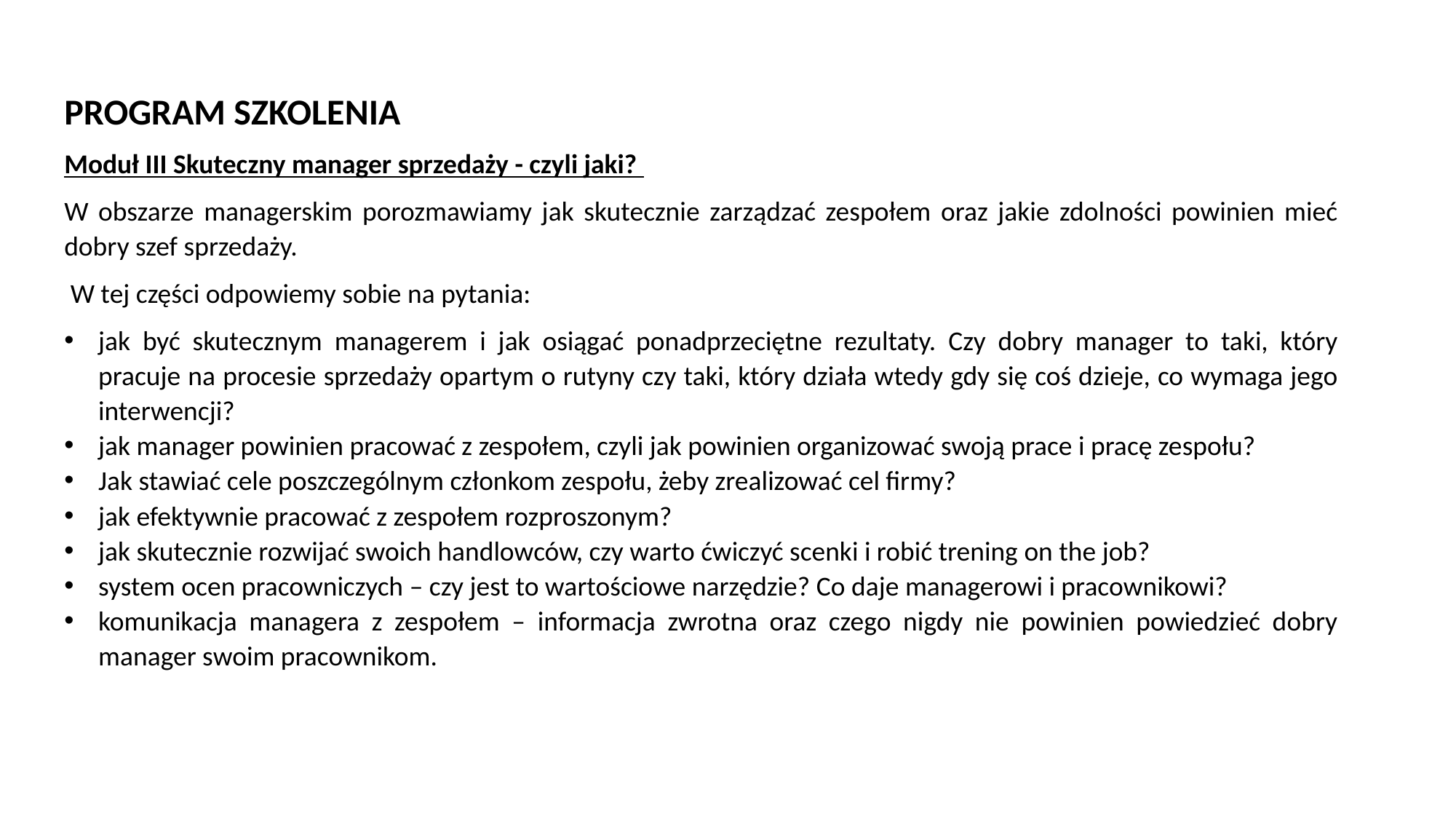

PROGRAM SZKOLENIA
Moduł III Skuteczny manager sprzedaży - czyli jaki?
W obszarze managerskim porozmawiamy jak skutecznie zarządzać zespołem oraz jakie zdolności powinien mieć dobry szef sprzedaży.
 W tej części odpowiemy sobie na pytania:
jak być skutecznym managerem i jak osiągać ponadprzeciętne rezultaty. Czy dobry manager to taki, który pracuje na procesie sprzedaży opartym o rutyny czy taki, który działa wtedy gdy się coś dzieje, co wymaga jego interwencji?
jak manager powinien pracować z zespołem, czyli jak powinien organizować swoją prace i pracę zespołu?
Jak stawiać cele poszczególnym członkom zespołu, żeby zrealizować cel firmy?
jak efektywnie pracować z zespołem rozproszonym?
jak skutecznie rozwijać swoich handlowców, czy warto ćwiczyć scenki i robić trening on the job?
system ocen pracowniczych – czy jest to wartościowe narzędzie? Co daje managerowi i pracownikowi?
komunikacja managera z zespołem – informacja zwrotna oraz czego nigdy nie powinien powiedzieć dobry manager swoim pracownikom.